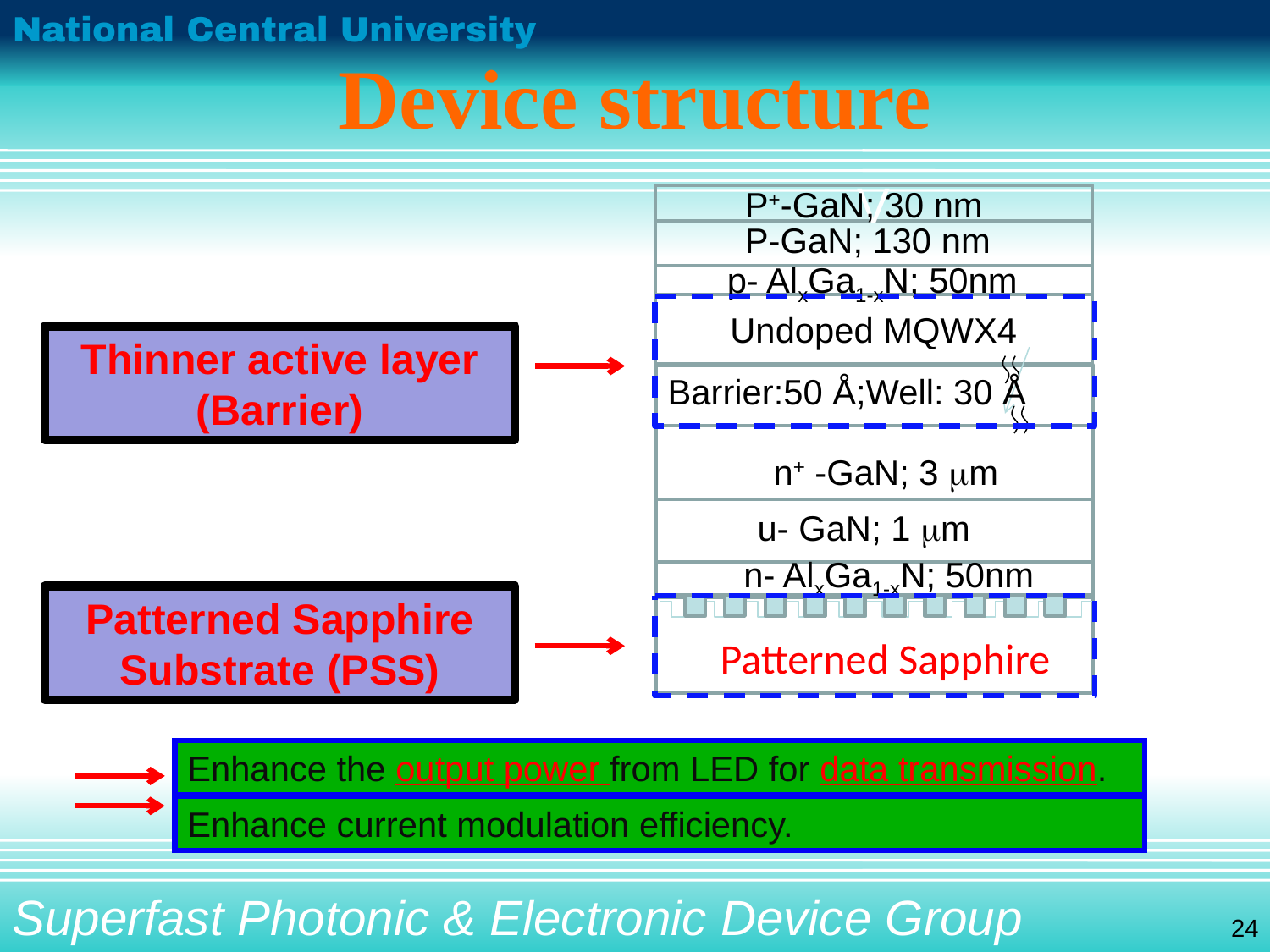

# Device structure
P+-GaN; 30 nm
V
P-GaN; 130 nm

p- AlxGa1-xN; 50nm

Undoped MQWX4

Barrier:50 Å;Well: 30 Å

n+ -GaN; 3 μm
V
u- GaN; 1 μm
n- AlxGa1-xN; 50nm

Patterned Sapphire

Thinner active layer (Barrier)
Patterned Sapphire Substrate (PSS)

Enhance the output power from LED for data transmission.
Enhance current modulation efficiency.
24